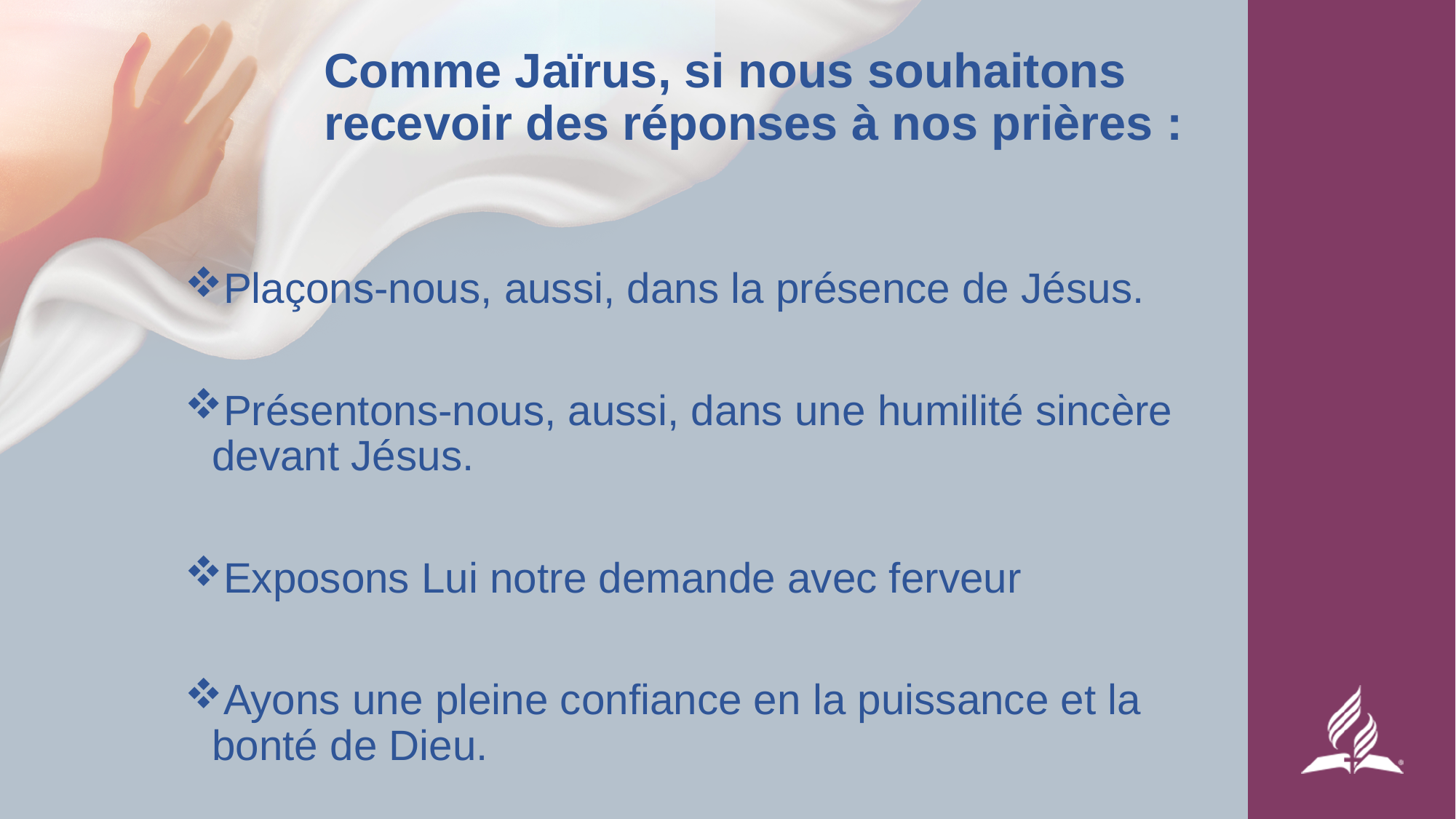

# Comme Jaïrus, si nous souhaitons recevoir des réponses à nos prières :
Plaçons-nous, aussi, dans la présence de Jésus.

Présentons-nous, aussi, dans une humilité sincère devant Jésus.

Exposons Lui notre demande avec ferveur

Ayons une pleine confiance en la puissance et la bonté de Dieu.